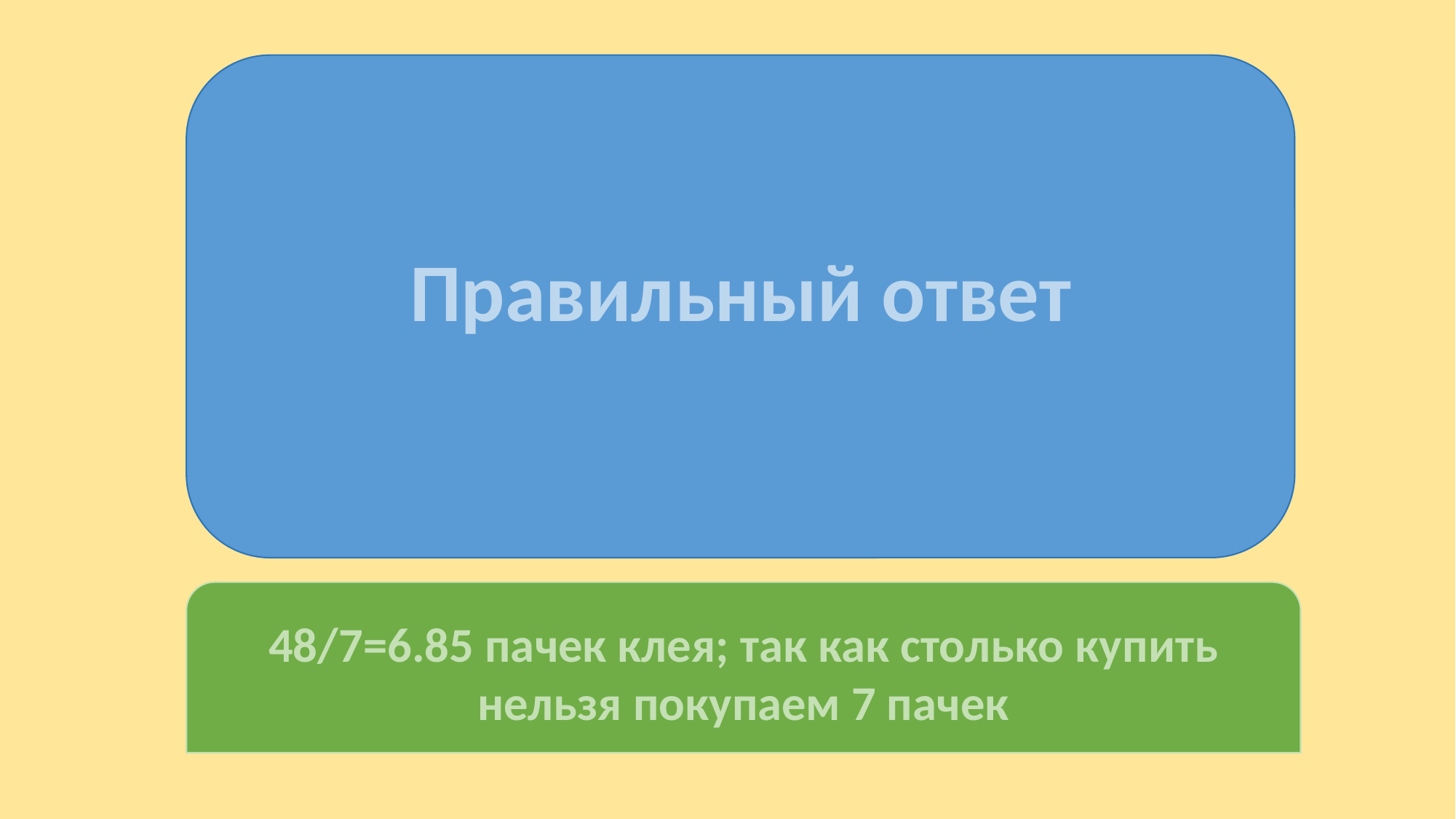

Правильный ответ

48/7=6.85 пачек клея; так как столько купить нельзя покупаем 7 пачек